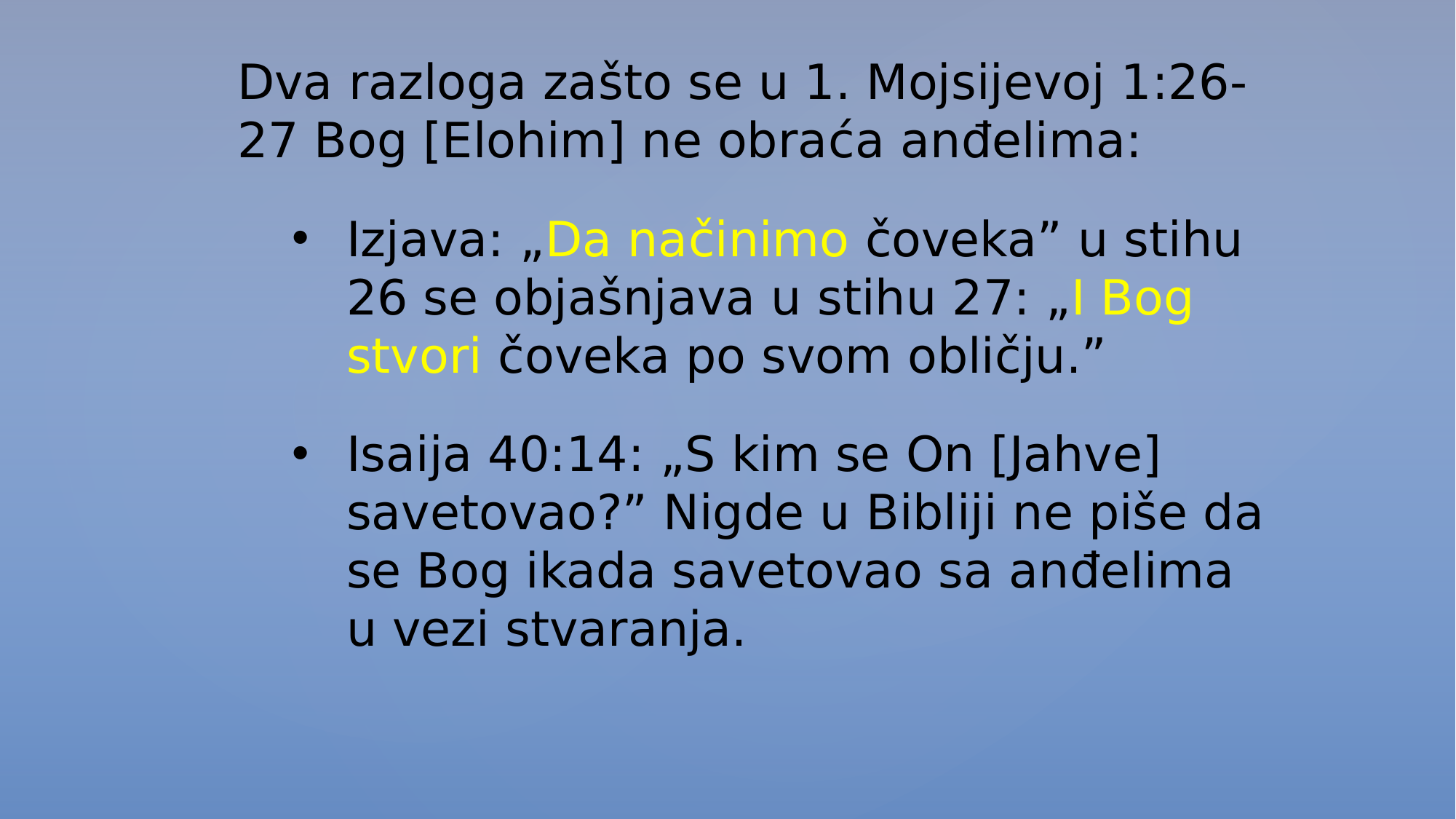

Dva razloga zašto se u 1. Mojsijevoj 1:26-27 Bog [Elohim] ne obraća anđelima:

Izjava: „Da načinimo čoveka” u stihu 26 se objašnjava u stihu 27: „I Bog stvori čoveka po svom obličju.”

Isaija 40:14: „S kim se On [Jahve] savetovao?” Nigde u Bibliji ne piše da se Bog ikada savetovao sa anđelima u vezi stvaranja.